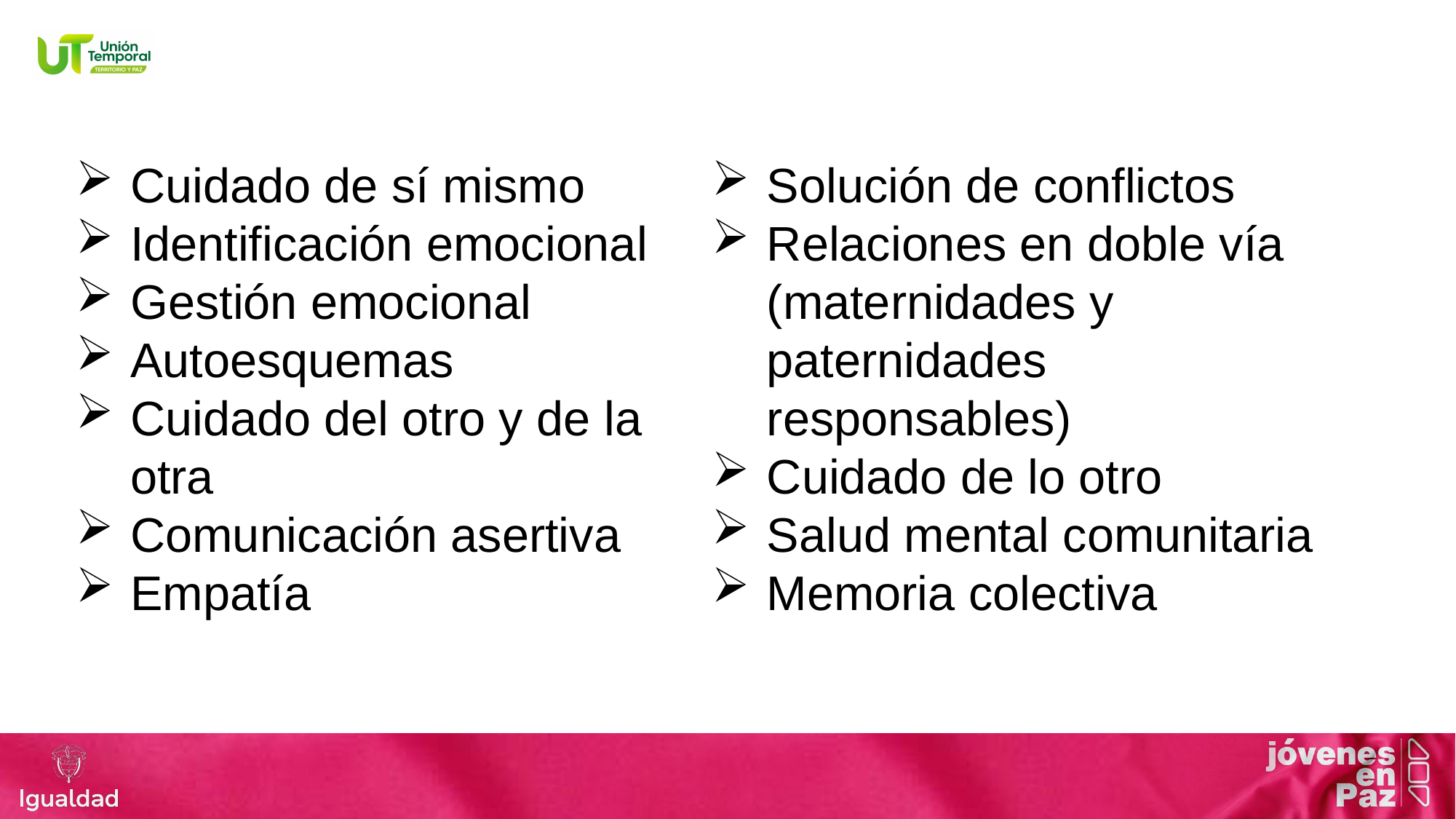

Cuidado de sí mismo
Identificación emocional
Gestión emocional
Autoesquemas
Cuidado del otro y de la otra
Comunicación asertiva
Empatía

Solución de conflictos
Relaciones en doble vía (maternidades y paternidades responsables)
Cuidado de lo otro
Salud mental comunitaria
Memoria colectiva